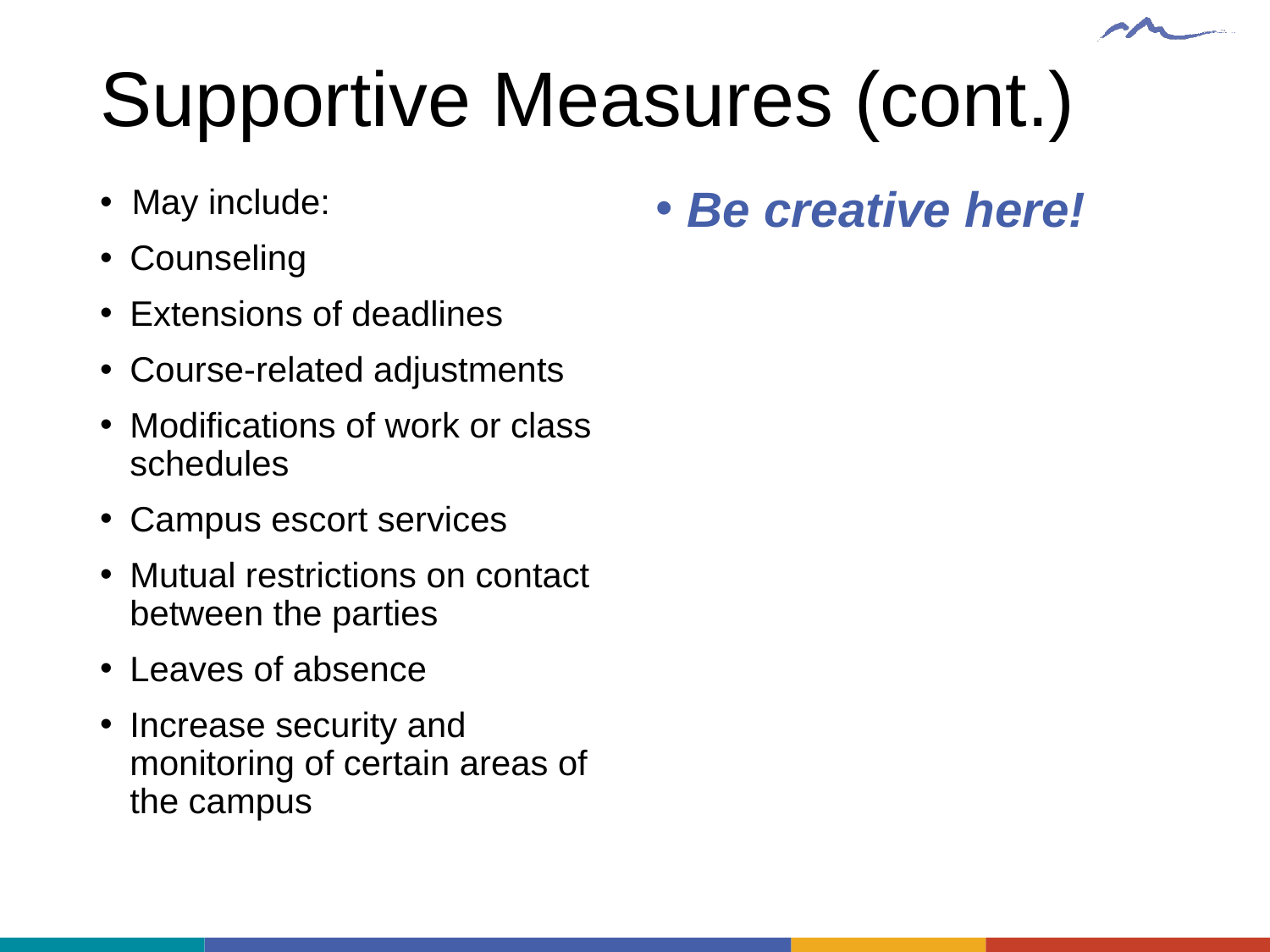

# Supportive Measures (cont.)
May include:
Counseling
Extensions of deadlines
Course-related adjustments
Modifications of work or class schedules
Campus escort services
Mutual restrictions on contact between the parties
Leaves of absence
Increase security and monitoring of certain areas of the campus
Be creative here!